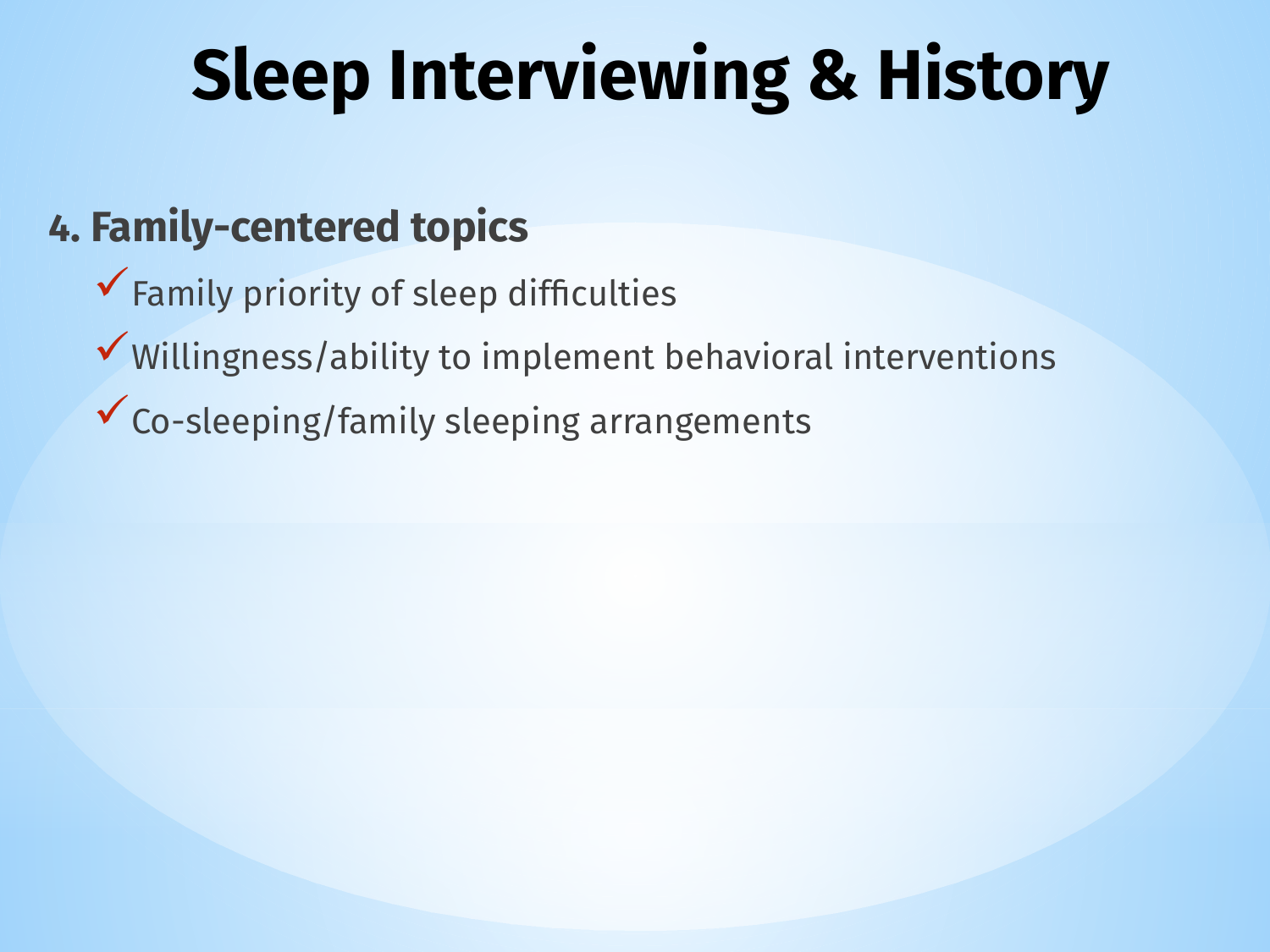

# Sleep Interviewing & History

4. Family-centered topics
Family priority of sleep difficulties
Willingness/ability to implement behavioral interventions
Co-sleeping/family sleeping arrangements